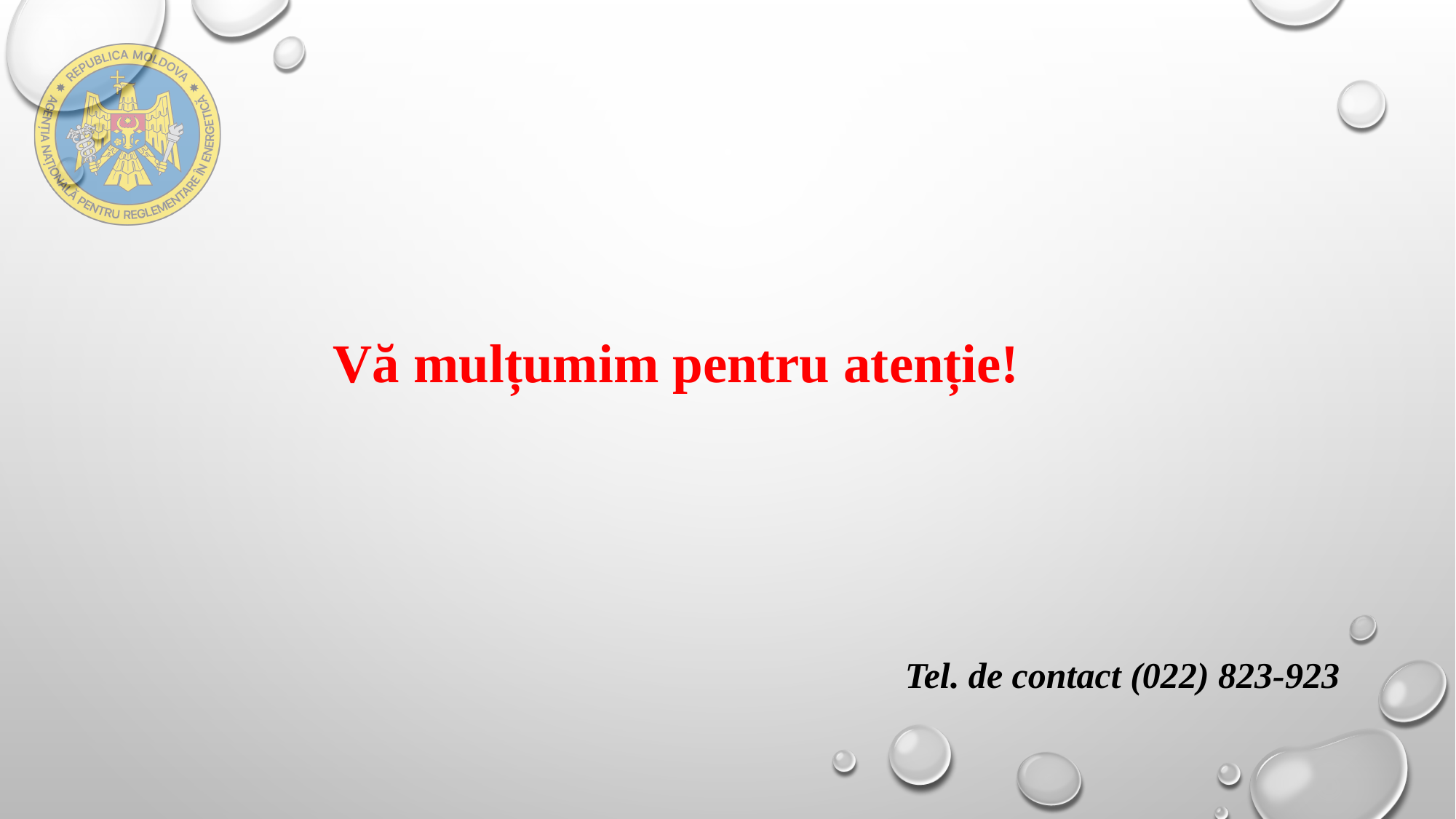

# Vă mulțumim pentru atenție!
Tel. de contact (022) 823-923